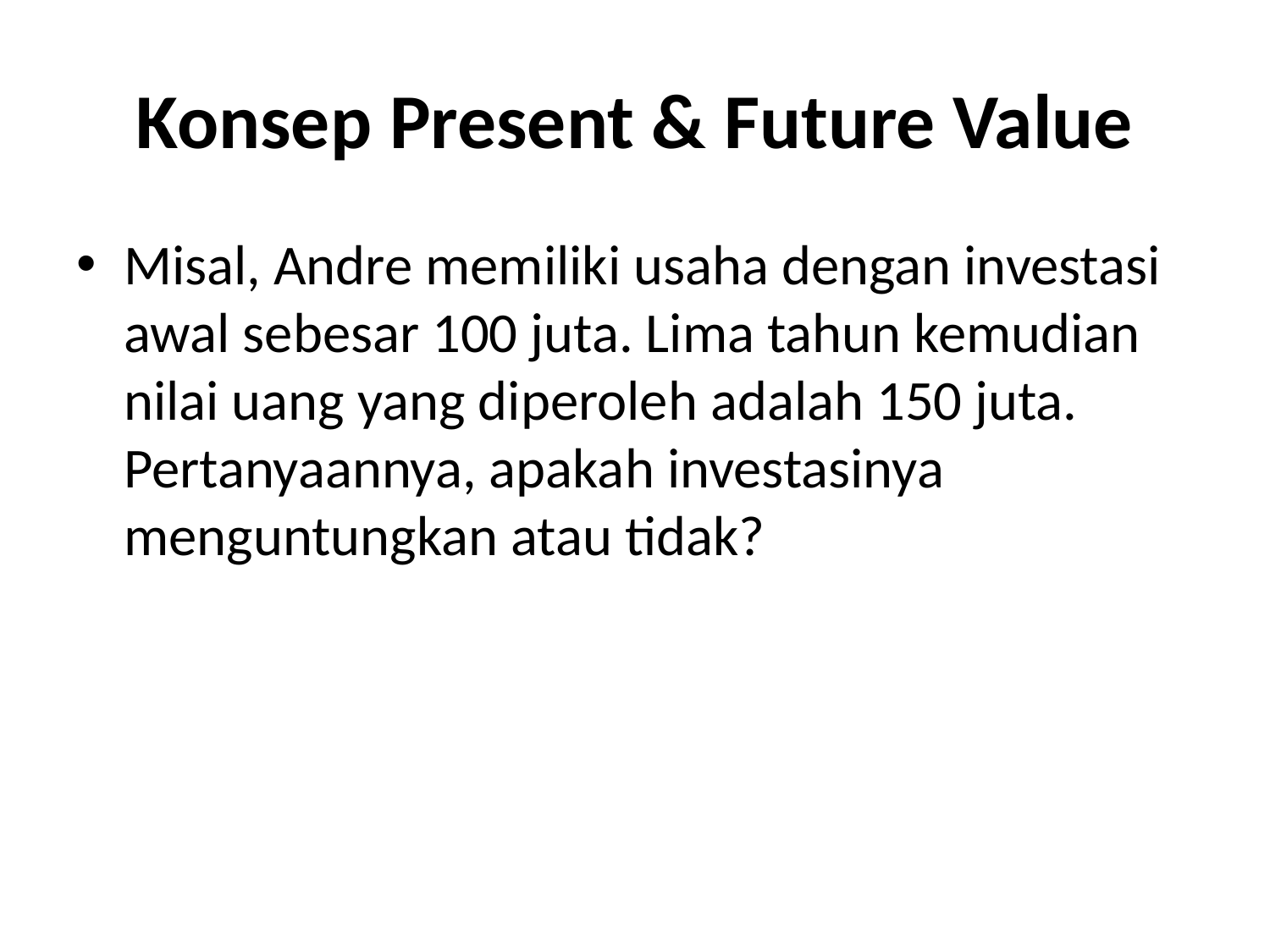

# Konsep Present & Future Value
Misal, Andre memiliki usaha dengan investasi awal sebesar 100 juta. Lima tahun kemudian nilai uang yang diperoleh adalah 150 juta. Pertanyaannya, apakah investasinya menguntungkan atau tidak?